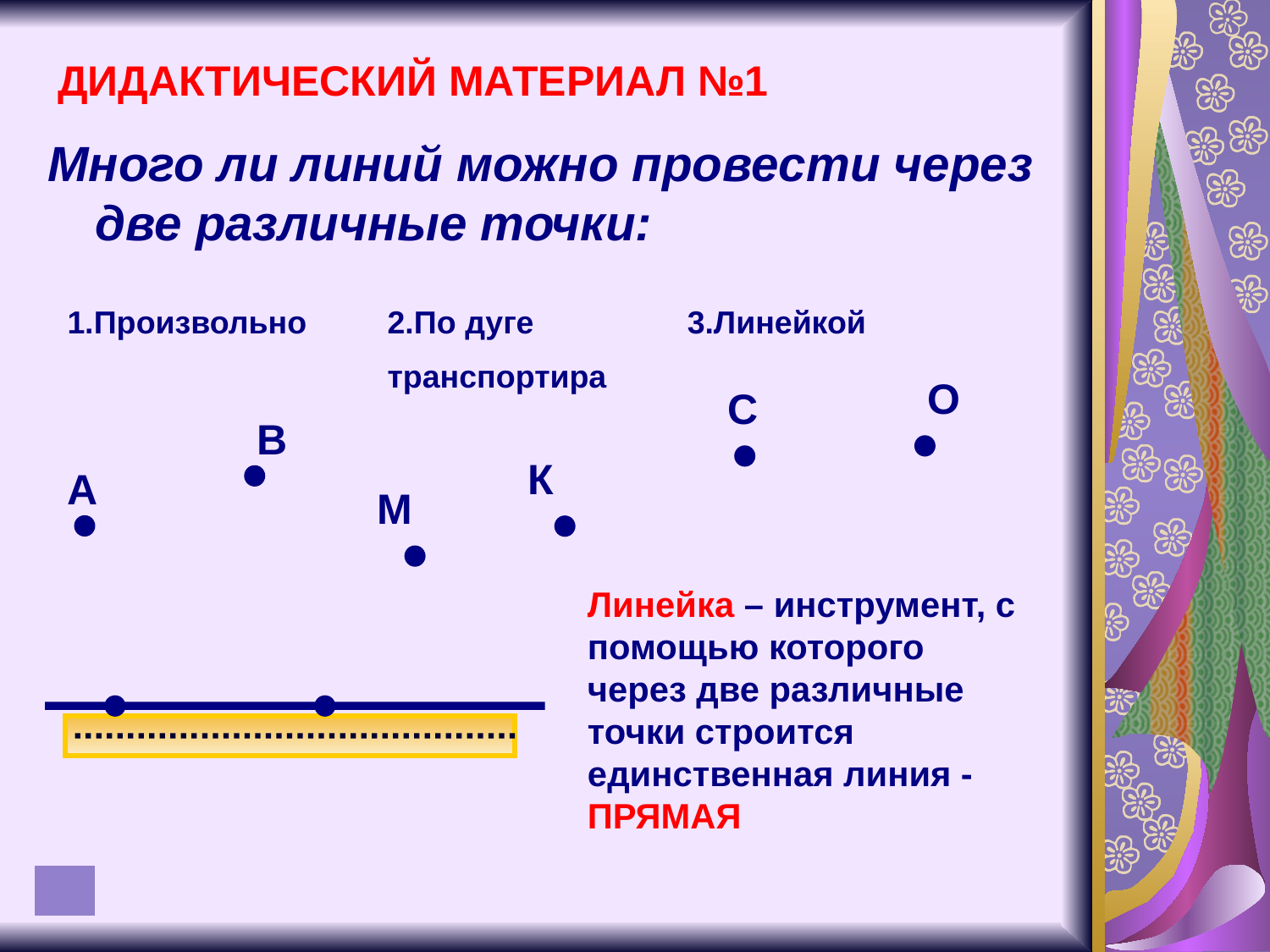

# ДИДАКТИЧЕСКИЙ МАТЕРИАЛ №1
Много ли линий можно провести через две различные точки:
1.Произвольно
2.По дуге
транспортира
3.Линейкой
О
С

В
А

К
М

Линейка – инструмент, с помощью которого через две различные точки строится единственная линия - ПРЯМАЯ